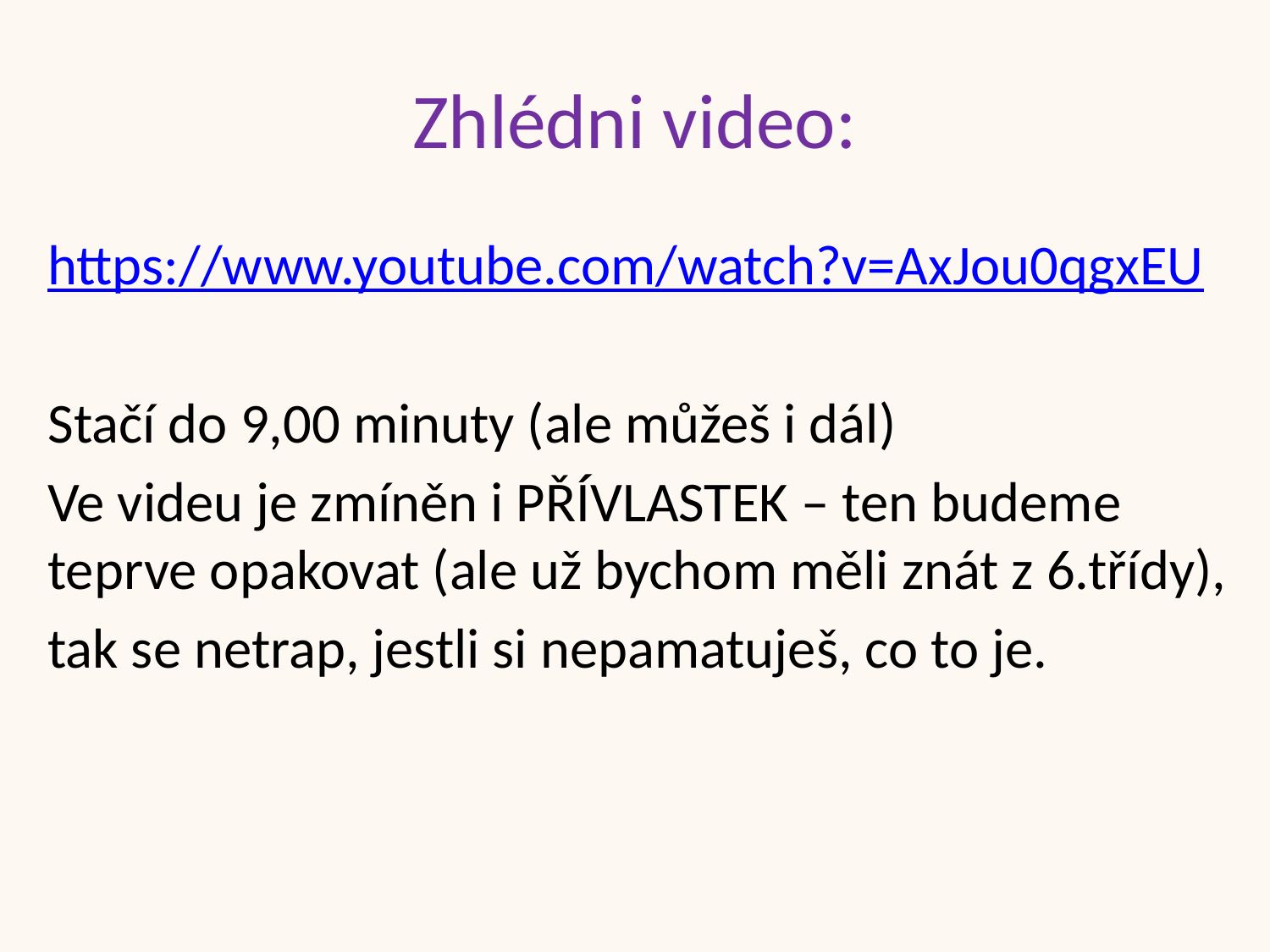

# Zhlédni video:
https://www.youtube.com/watch?v=AxJou0qgxEU

Stačí do 9,00 minuty (ale můžeš i dál)
Ve videu je zmíněn i PŘÍVLASTEK – ten budeme teprve opakovat (ale už bychom měli znát z 6.třídy),
tak se netrap, jestli si nepamatuješ, co to je.